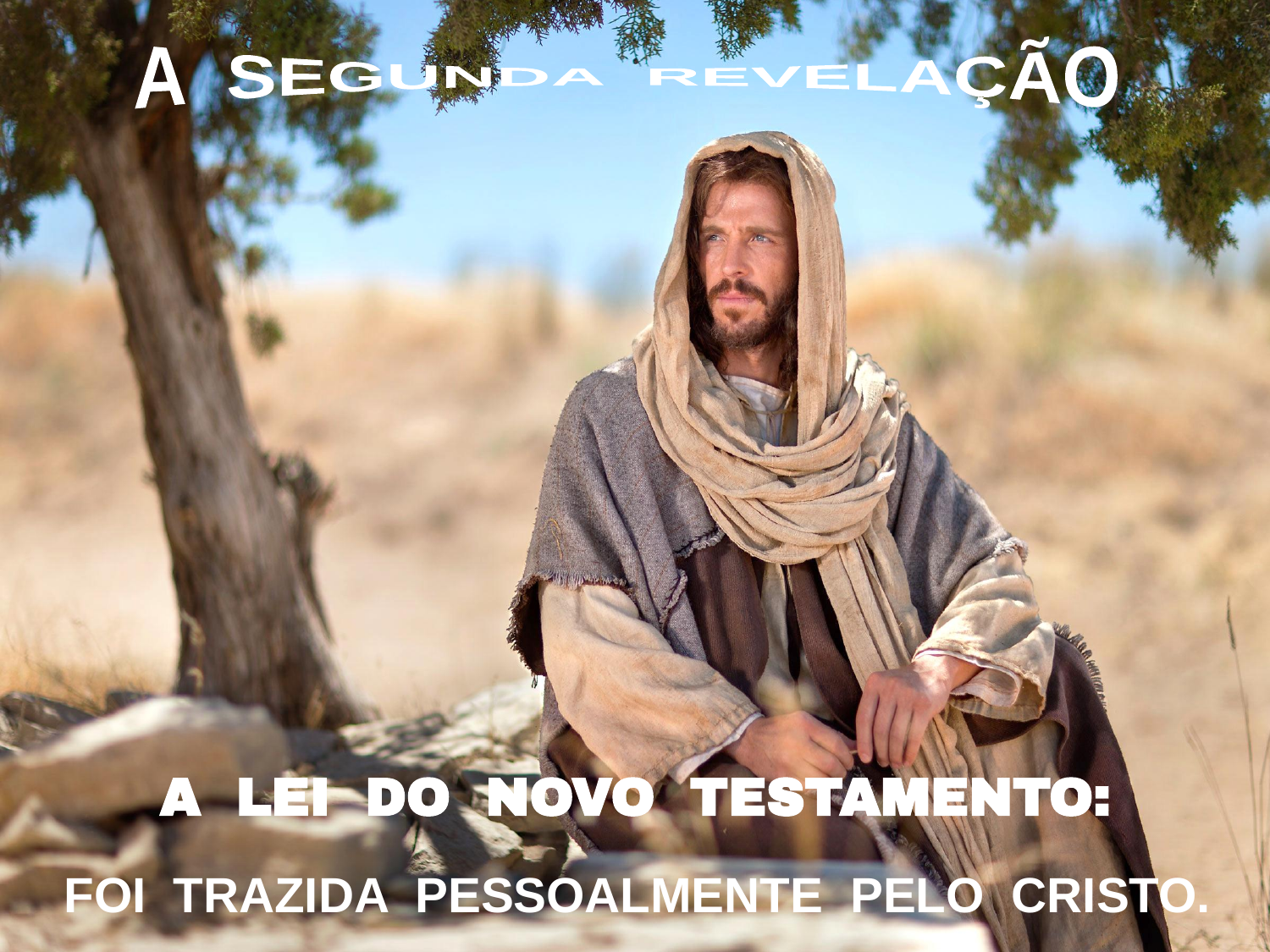

A  SEGUNDA  REVELAÇÃO
A  LEI  DO  NOVO  TESTAMENTO:
FOI  TRAZIDA  PESSOALMENTE  PELO  CRISTO.